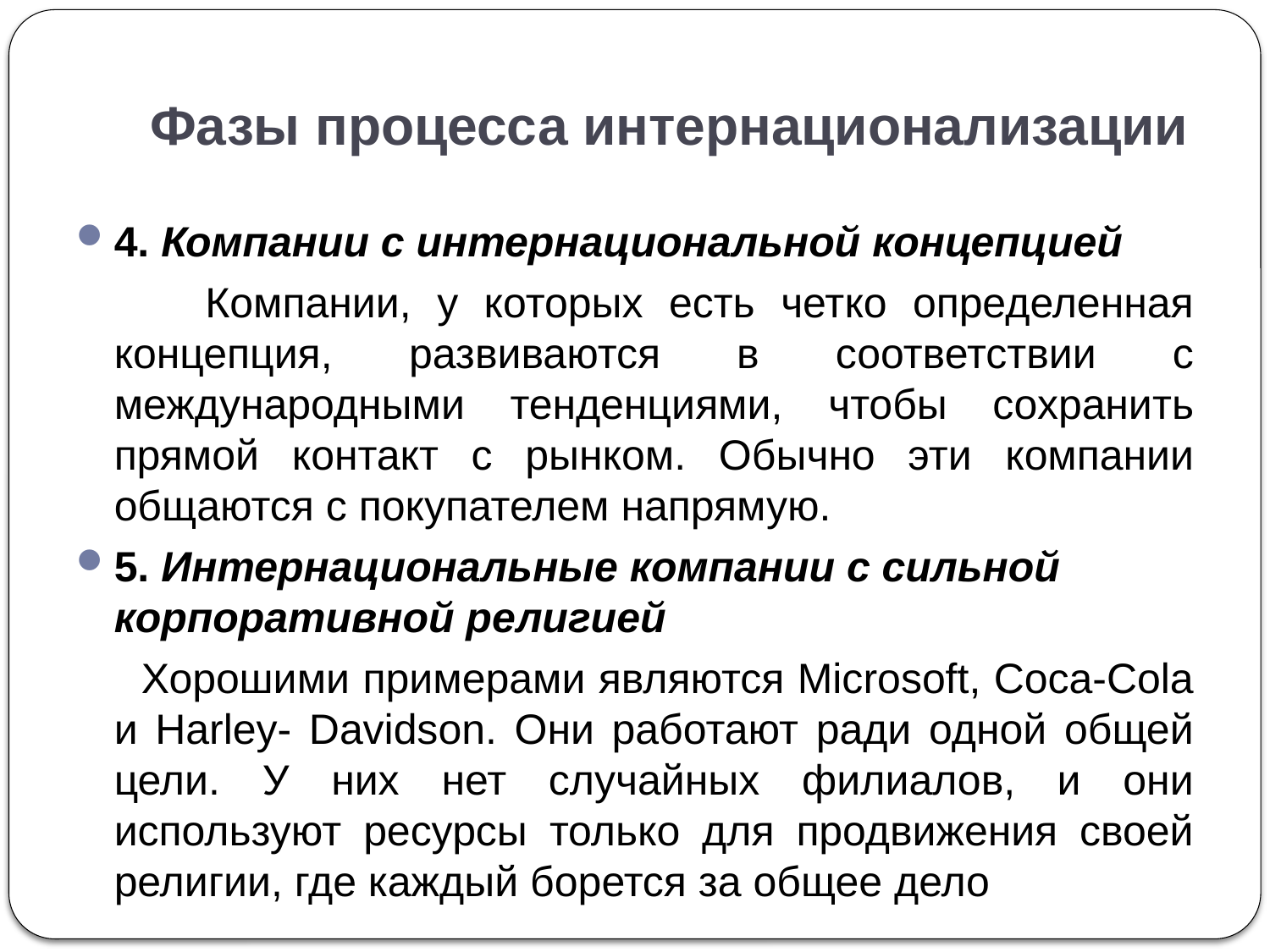

# Фазы процесса интернационализации
4. Компании с интернациональной концепцией
     Компании, у которых есть четко определенная концепция, развиваются в соответствии с международными тенденциями, чтобы сохранить прямой контакт с рынком. Обычно эти компании общаются с покупателем напрямую.
5. Интернациональные компании с сильной корпоративной религией
     Хорошими примерами являются Microsoft, Coca-Cola и Harley- Davidson. Они работают ради одной общей цели. У них нет случайных филиалов, и они используют ресурсы только для продвижения своей религии, где каждый борется за общее дело